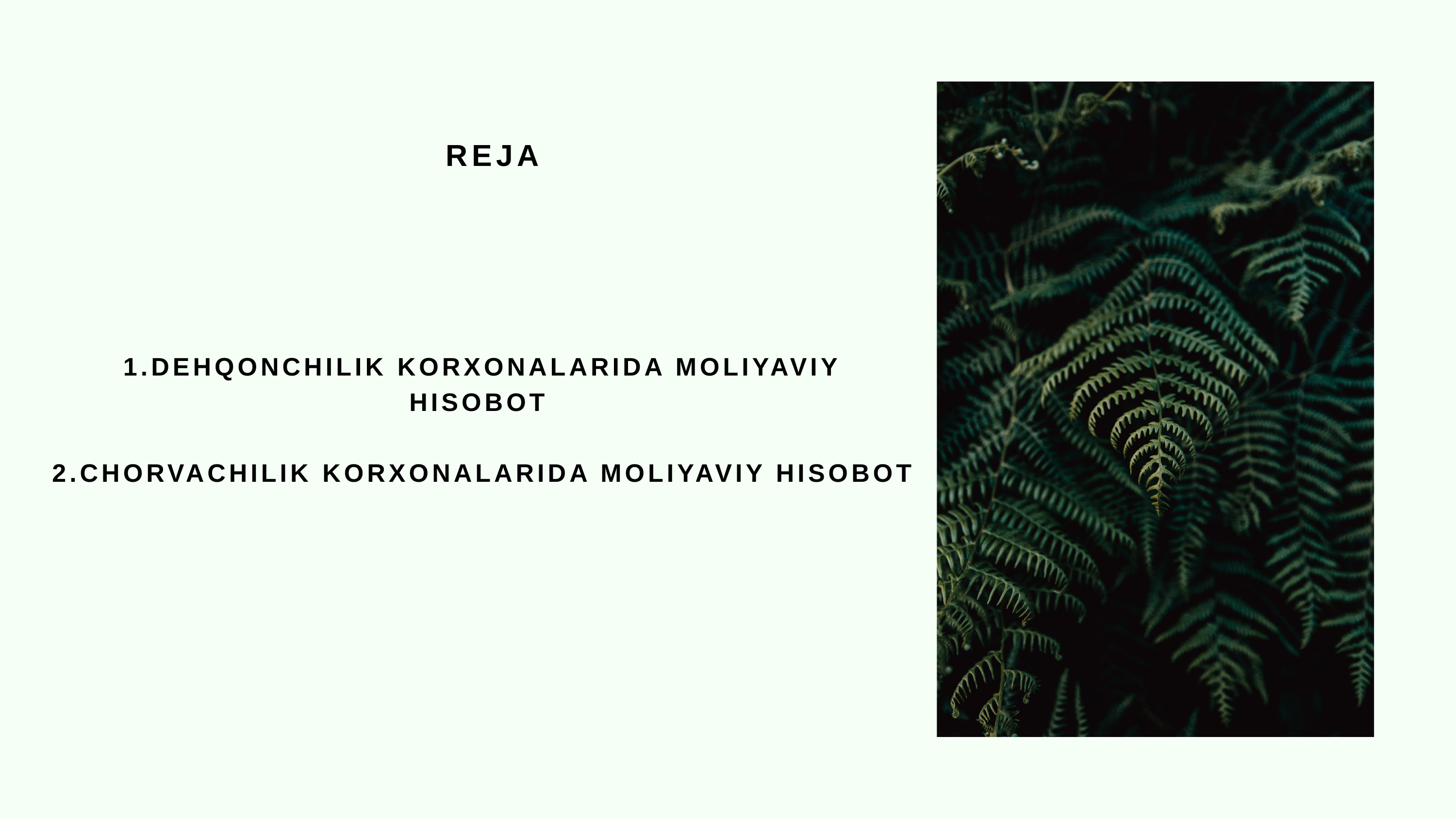

REJA
1.DEHQONCHILIK KORXONALARIDA MOLIYAVIY HISOBOT

2.CHORVACHILIK KORXONALARIDA MOLIYAVIY HISOBOT